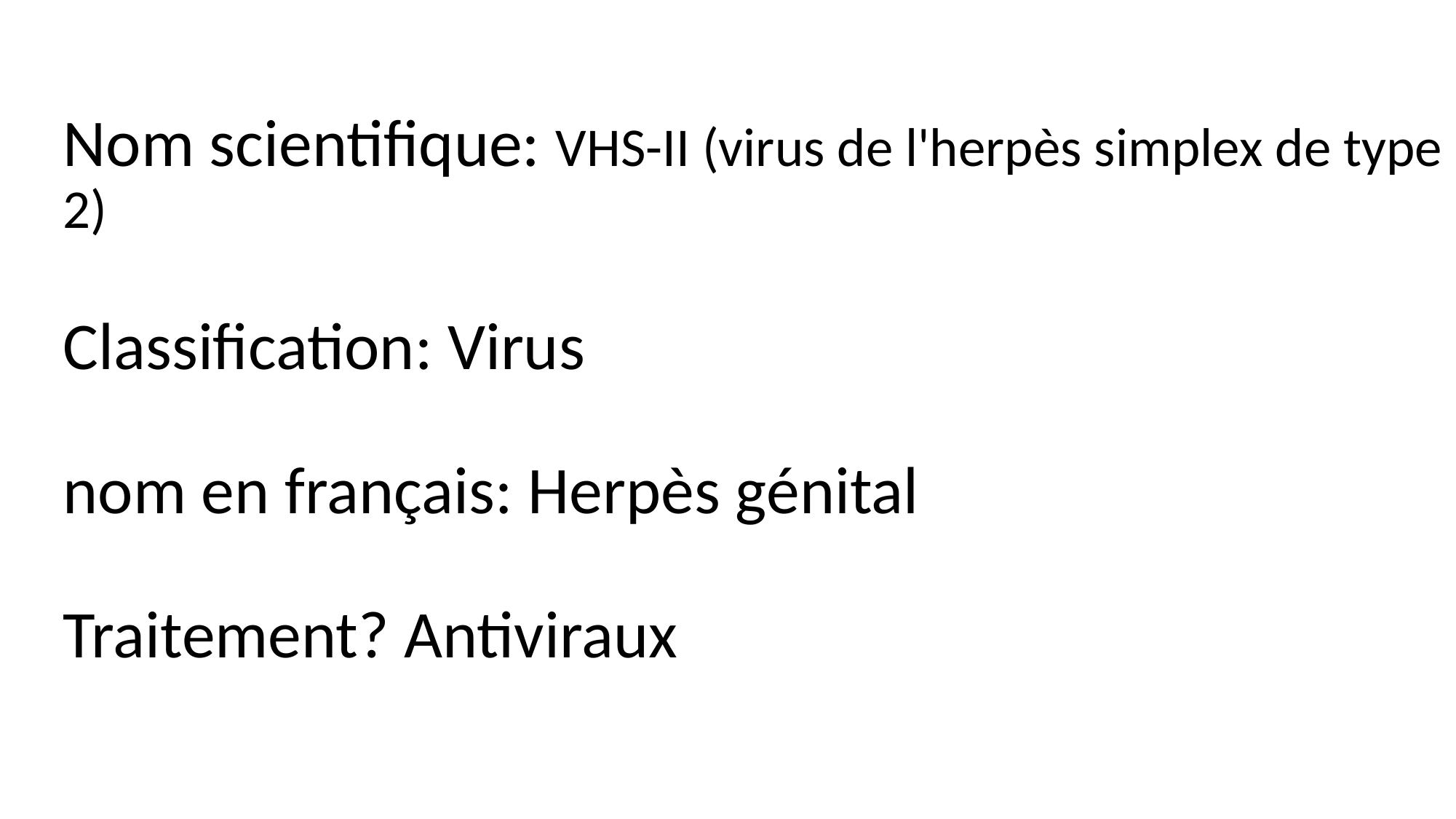

# Nom scientifique: VHS-II (virus de l'herpès simplex de type 2) Classification: Virus nom en français: Herpès génital Traitement? Antiviraux